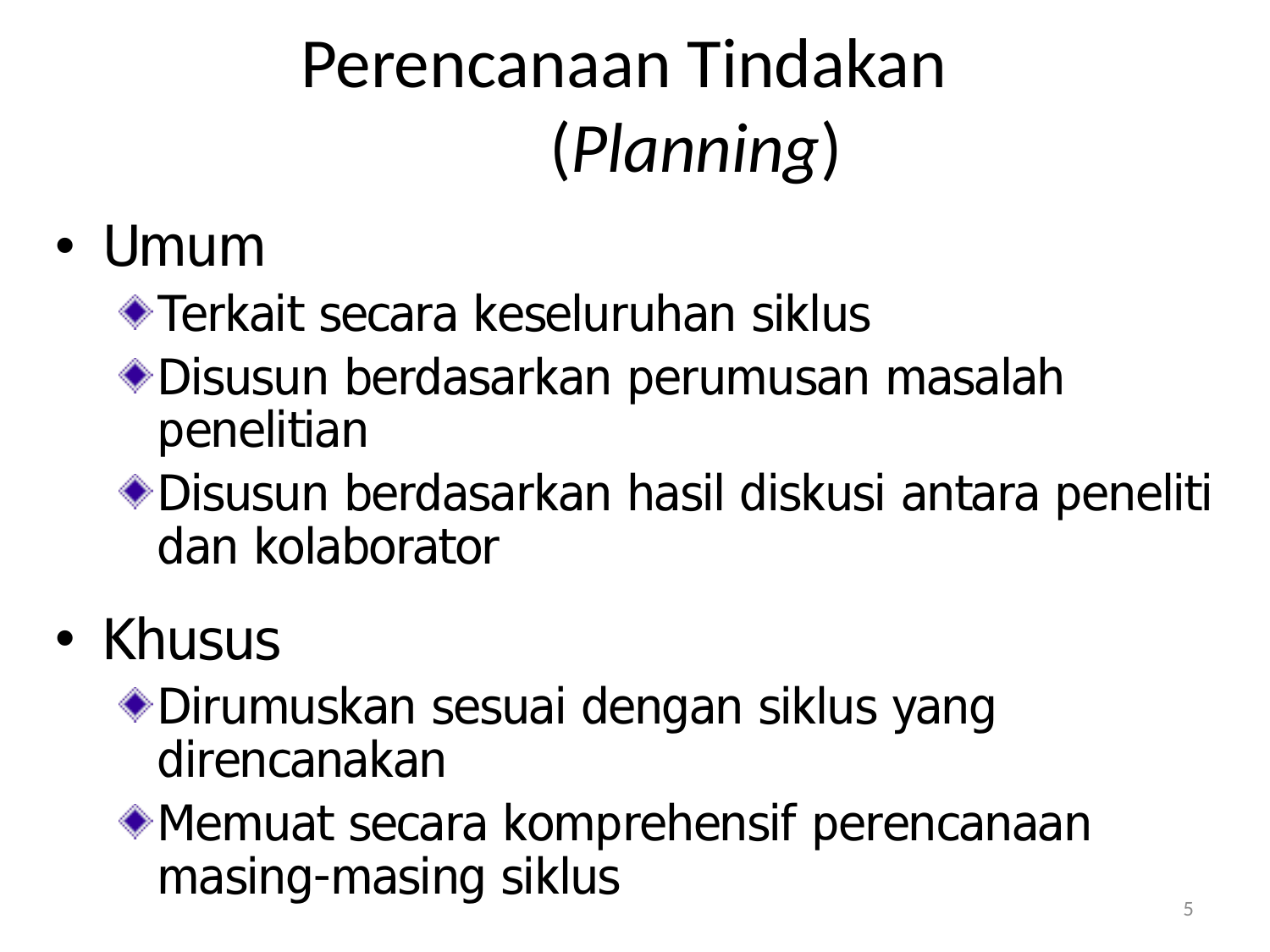

# Perencanaan Tindakan (Planning)
Umum
Terkait secara keseluruhan siklus
Disusun berdasarkan perumusan masalah penelitian
Disusun berdasarkan hasil diskusi antara peneliti dan kolaborator
Khusus
Dirumuskan sesuai dengan siklus yang direncanakan
Memuat secara komprehensif perencanaan masing-masing siklus
5